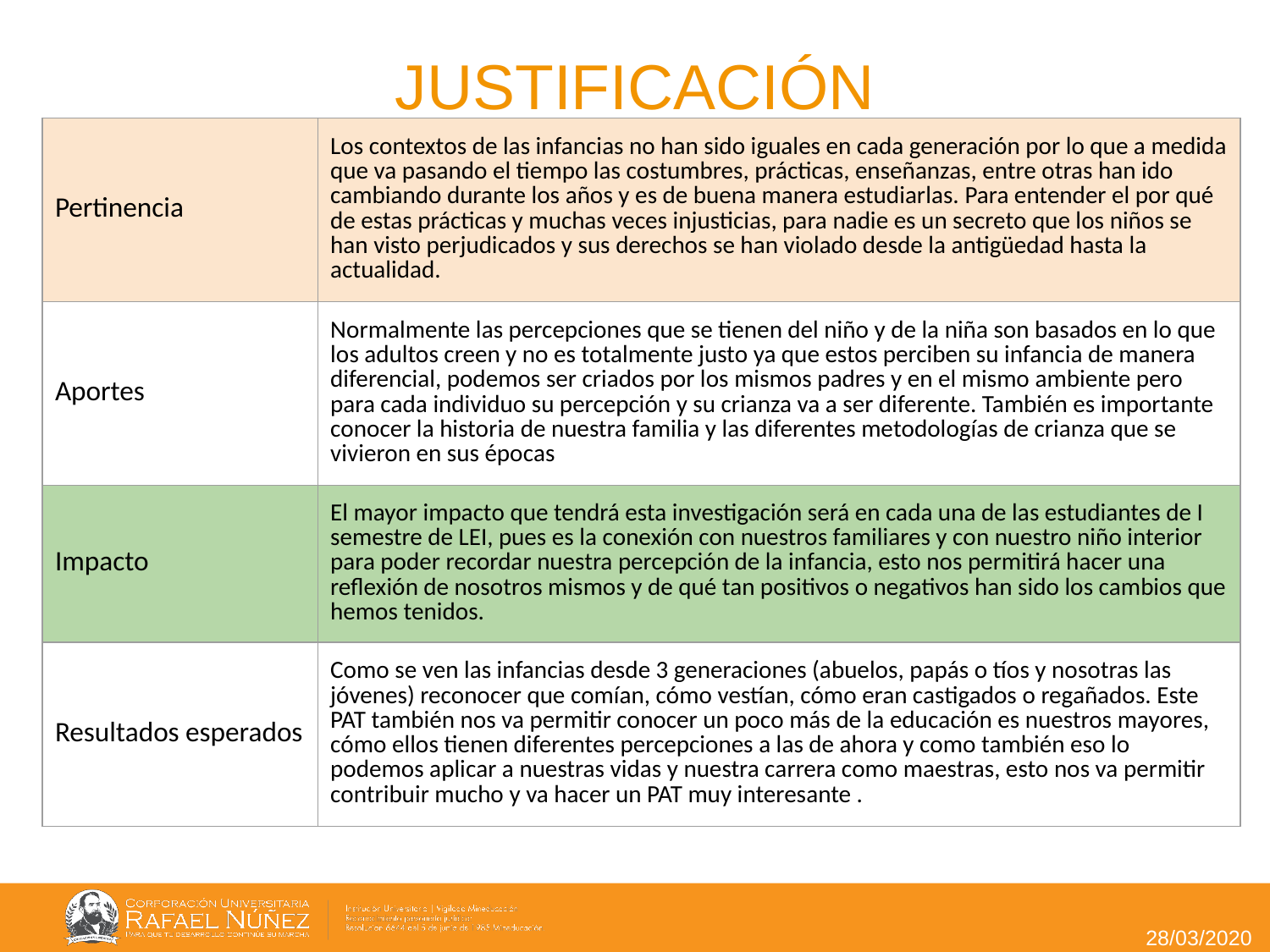

# JUSTIFICACIÓN
| Pertinencia | Los contextos de las infancias no han sido iguales en cada generación por lo que a medida que va pasando el tiempo las costumbres, prácticas, enseñanzas, entre otras han ido cambiando durante los años y es de buena manera estudiarlas. Para entender el por qué de estas prácticas y muchas veces injusticias, para nadie es un secreto que los niños se han visto perjudicados y sus derechos se han violado desde la antigüedad hasta la actualidad. |
| --- | --- |
| Aportes | Normalmente las percepciones que se tienen del niño y de la niña son basados en lo que los adultos creen y no es totalmente justo ya que estos perciben su infancia de manera diferencial, podemos ser criados por los mismos padres y en el mismo ambiente pero para cada individuo su percepción y su crianza va a ser diferente. También es importante conocer la historia de nuestra familia y las diferentes metodologías de crianza que se vivieron en sus épocas |
| Impacto | El mayor impacto que tendrá esta investigación será en cada una de las estudiantes de I semestre de LEI, pues es la conexión con nuestros familiares y con nuestro niño interior para poder recordar nuestra percepción de la infancia, esto nos permitirá hacer una reflexión de nosotros mismos y de qué tan positivos o negativos han sido los cambios que hemos tenidos. |
| Resultados esperados | Como se ven las infancias desde 3 generaciones (abuelos, papás o tíos y nosotras las jóvenes) reconocer que comían, cómo vestían, cómo eran castigados o regañados. Este PAT también nos va permitir conocer un poco más de la educación es nuestros mayores, cómo ellos tienen diferentes percepciones a las de ahora y como también eso lo podemos aplicar a nuestras vidas y nuestra carrera como maestras, esto nos va permitir contribuir mucho y va hacer un PAT muy interesante . |
9